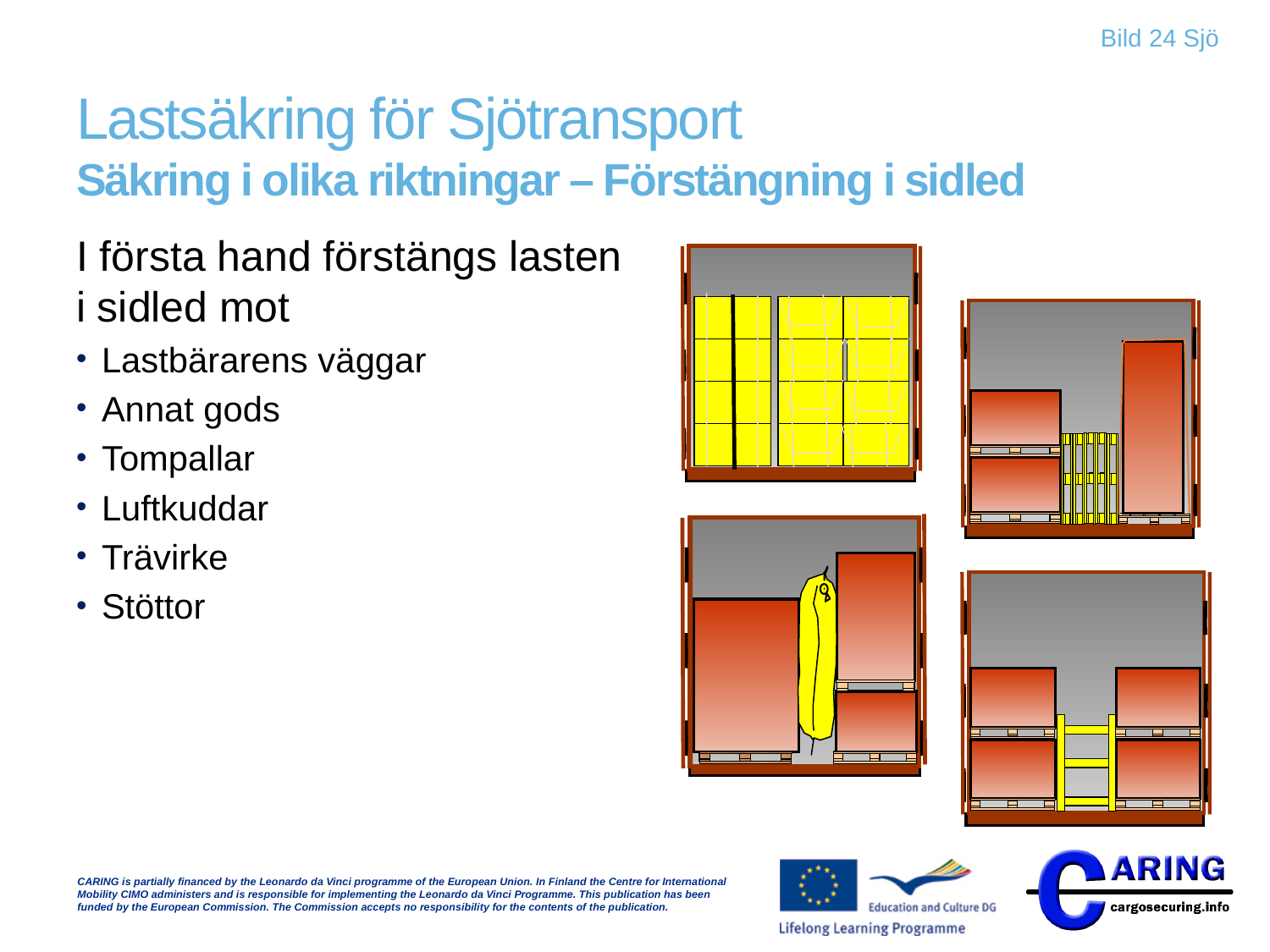

# Lastsäkring för Sjötransport Säkring i olika riktningar – Förstängning i sidled
I första hand förstängs lasten i sidled mot
Lastbärarens väggar
Annat gods
Tompallar
Luftkuddar
Trävirke
Stöttor